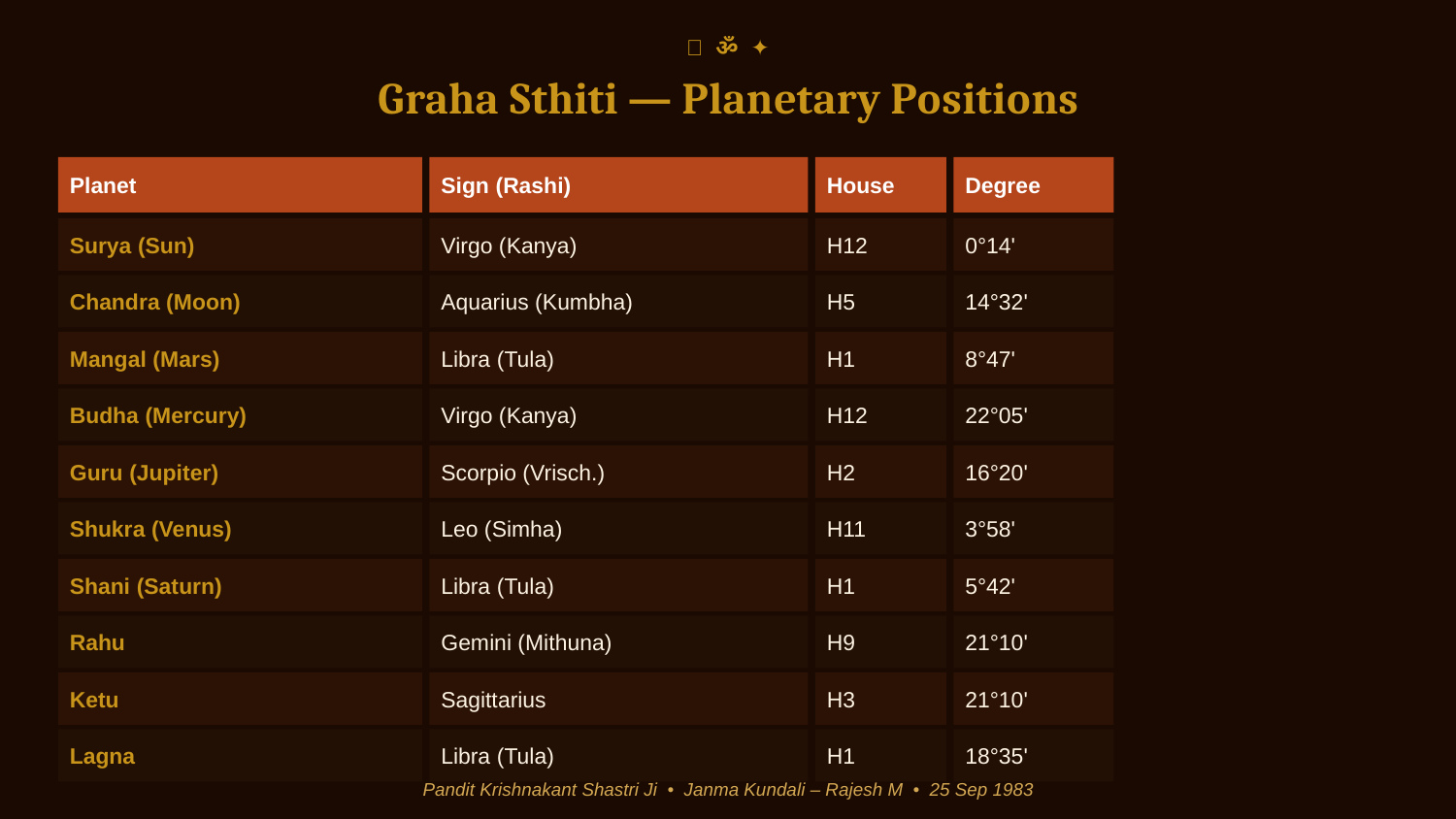

✦  ॐ  ✦
Graha Sthiti — Planetary Positions

Planet
Sign (Rashi)
House
Degree

Surya (Sun)
Virgo (Kanya)
H12
0°14'

Chandra (Moon)
Aquarius (Kumbha)
H5
14°32'

Mangal (Mars)
Libra (Tula)
H1
8°47'

Budha (Mercury)
Virgo (Kanya)
H12
22°05'

Guru (Jupiter)
Scorpio (Vrisch.)
H2
16°20'

Shukra (Venus)
Leo (Simha)
H11
3°58'

Shani (Saturn)
Libra (Tula)
H1
5°42'

Rahu
Gemini (Mithuna)
H9
21°10'

Ketu
Sagittarius
H3
21°10'

Lagna
Libra (Tula)
H1
18°35'
Pandit Krishnakant Shastri Ji  •  Janma Kundali – Rajesh M  •  25 Sep 1983